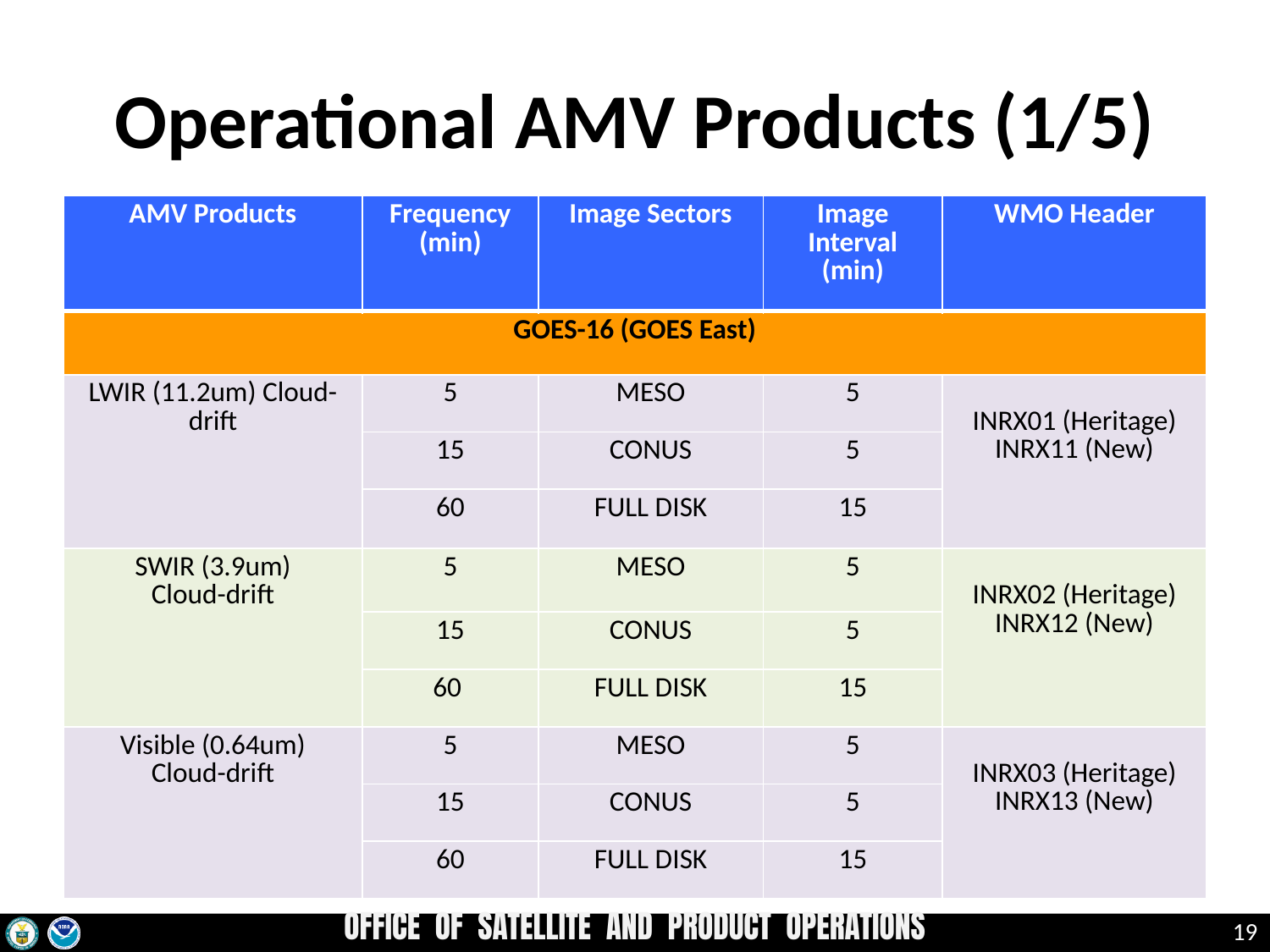

# Operational AMV Products (1/5)
| AMV Products | Frequency (min) | Image Sectors | Image Interval (min) | WMO Header |
| --- | --- | --- | --- | --- |
| GOES-16 (GOES East) |  |  |  |  |
| LWIR (11.2um) Cloud-drift | 5 | MESO | 5 | INRX01 (Heritage) INRX11 (New) |
|  | 15 | CONUS | 5 |  |
|  | 60 | FULL DISK | 15 |  |
| SWIR (3.9um) Cloud-drift | 5 | MESO | 5 | INRX02 (Heritage) INRX12 (New) |
|  | 15 | CONUS | 5 |  |
|  | 60 | FULL DISK | 15 |  |
| Visible (0.64um) Cloud-drift | 5 | MESO | 5 | INRX03 (Heritage) INRX13 (New) |
|  | 15 | CONUS | 5 |  |
|  | 60 | FULL DISK | 15 |  |